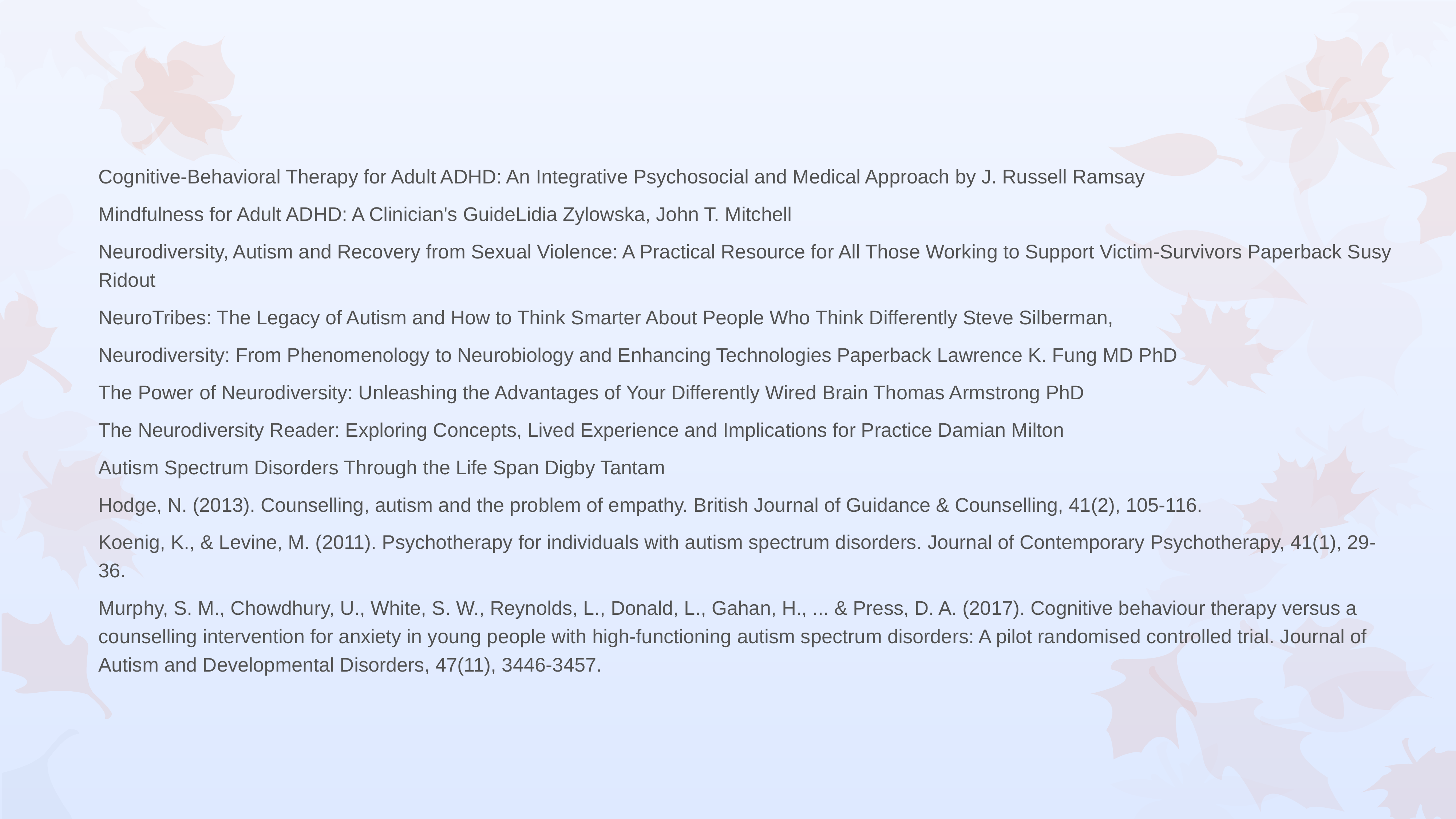

Cognitive-Behavioral Therapy for Adult ADHD: An Integrative Psychosocial and Medical Approach by J. Russell Ramsay
Mindfulness for Adult ADHD: A Clinician's GuideLidia Zylowska, John T. Mitchell
Neurodiversity, Autism and Recovery from Sexual Violence: A Practical Resource for All Those Working to Support Victim-Survivors Paperback Susy Ridout
NeuroTribes: The Legacy of Autism and How to Think Smarter About People Who Think Differently Steve Silberman,
Neurodiversity: From Phenomenology to Neurobiology and Enhancing Technologies Paperback Lawrence K. Fung MD PhD
The Power of Neurodiversity: Unleashing the Advantages of Your Differently Wired Brain Thomas Armstrong PhD
The Neurodiversity Reader: Exploring Concepts, Lived Experience and Implications for Practice Damian Milton
Autism Spectrum Disorders Through the Life Span Digby Tantam
Hodge, N. (2013). Counselling, autism and the problem of empathy. British Journal of Guidance & Counselling, 41(2), 105-116.
Koenig, K., & Levine, M. (2011). Psychotherapy for individuals with autism spectrum disorders. Journal of Contemporary Psychotherapy, 41(1), 29-36.
Murphy, S. M., Chowdhury, U., White, S. W., Reynolds, L., Donald, L., Gahan, H., ... & Press, D. A. (2017). Cognitive behaviour therapy versus a counselling intervention for anxiety in young people with high-functioning autism spectrum disorders: A pilot randomised controlled trial. Journal of Autism and Developmental Disorders, 47(11), 3446-3457.